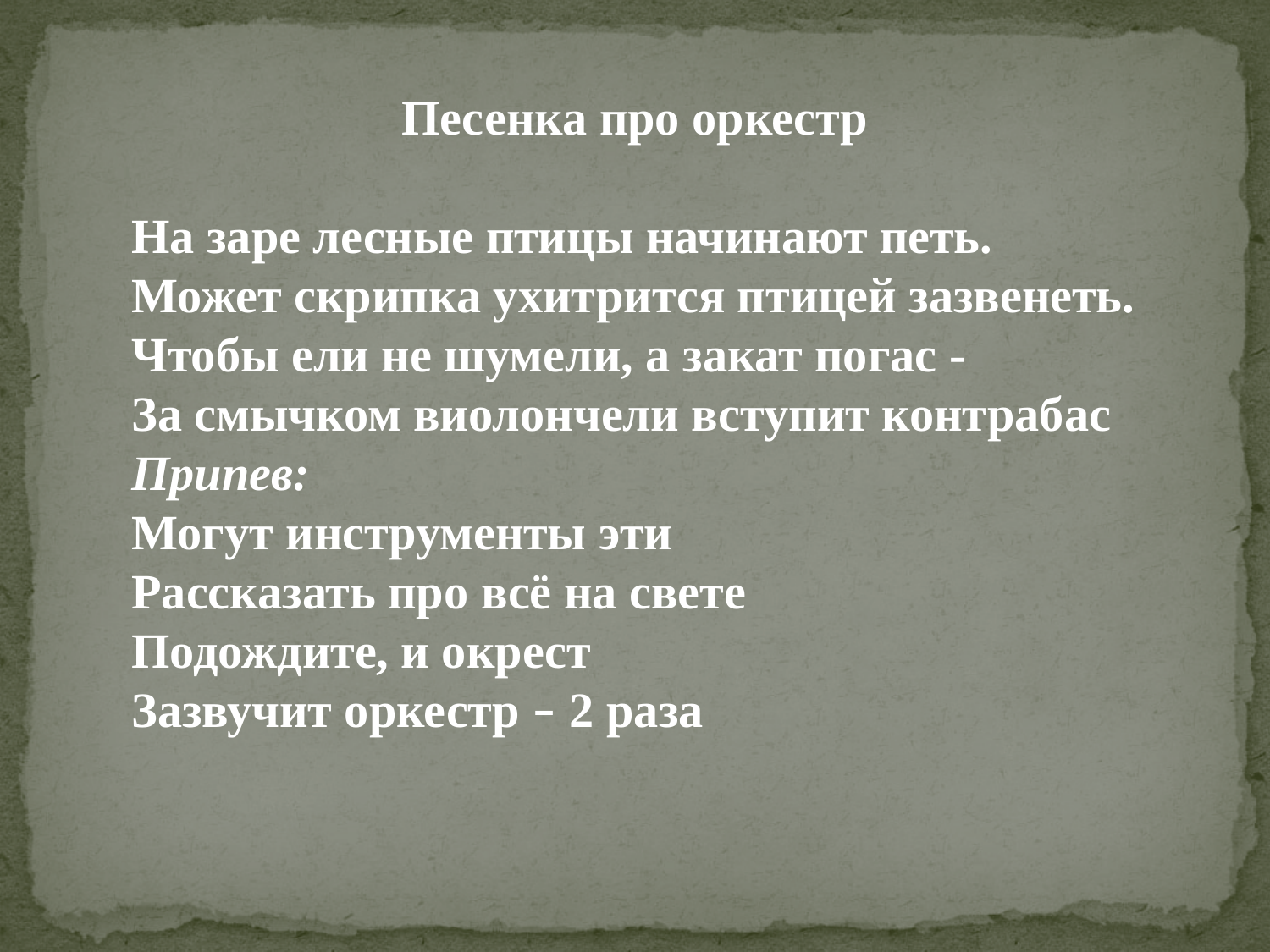

Песенка про оркестр

На заре лесные птицы начинают петь.
Может скрипка ухитрится птицей зазвенеть.
Чтобы ели не шумели, а закат погас -
За смычком виолончели вступит контрабас
Припев:
Могут инструменты эти
Рассказать про всё на свете
Подождите, и окрест
Зазвучит оркестр – 2 раза